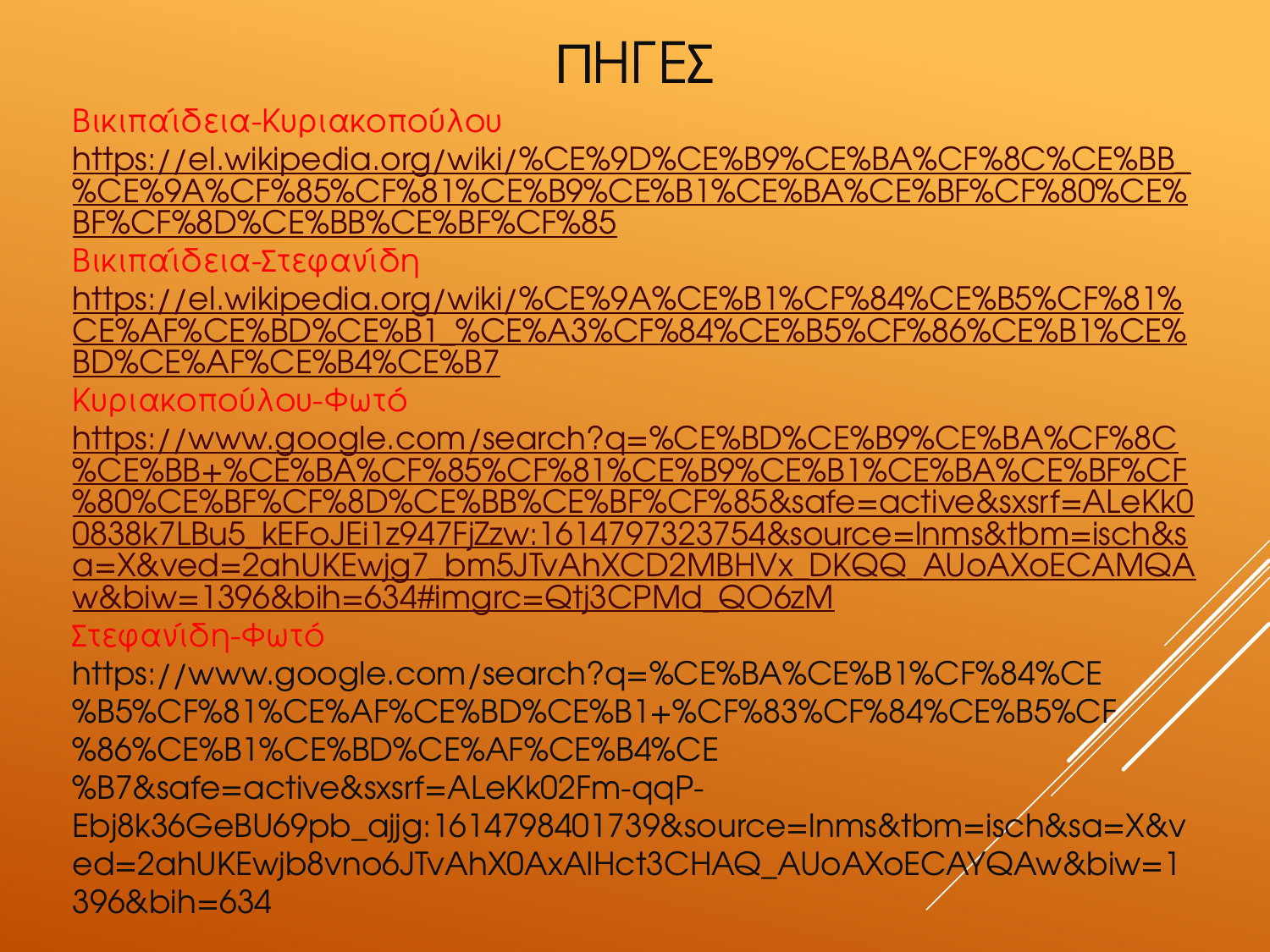

# ΠΗΓΕΣ
Βικιπαίδεια-Κυριακοπούλου
https://el.wikipedia.org/wiki/%CE%9D%CE%B9%CE%BA%CF%8C%CE%BB_%CE%9A%CF%85%CF%81%CE%B9%CE%B1%CE%BA%CE%BF%CF%80%CE%BF%CF%8D%CE%BB%CE%BF%CF%85
Βικιπαίδεια-Στεφανίδη
https://el.wikipedia.org/wiki/%CE%9A%CE%B1%CF%84%CE%B5%CF%81%CE%AF%CE%BD%CE%B1_%CE%A3%CF%84%CE%B5%CF%86%CE%B1%CE%BD%CE%AF%CE%B4%CE%B7
Κυριακοπούλου-Φωτό
https://www.google.com/search?q=%CE%BD%CE%B9%CE%BA%CF%8C%CE%BB+%CE%BA%CF%85%CF%81%CE%B9%CE%B1%CE%BA%CE%BF%CF%80%CE%BF%CF%8D%CE%BB%CE%BF%CF%85&safe=active&sxsrf=ALeKk00838k7LBu5_kEFoJEi1z947FjZzw:1614797323754&source=lnms&tbm=isch&sa=X&ved=2ahUKEwjg7_bm5JTvAhXCD2MBHVx_DKQQ_AUoAXoECAMQAw&biw=1396&bih=634#imgrc=Qtj3CPMd_QO6zM
Στεφανίδη-Φωτό
https://www.google.com/search?q=%CE%BA%CE%B1%CF%84%CE%B5%CF%81%CE%AF%CE%BD%CE%B1+%CF%83%CF%84%CE%B5%CF%86%CE%B1%CE%BD%CE%AF%CE%B4%CE%B7&safe=active&sxsrf=ALeKk02Fm-qqP-Ebj8k36GeBU69pb_ajjg:1614798401739&source=lnms&tbm=isch&sa=X&ved=2ahUKEwjb8vno6JTvAhX0AxAIHct3CHAQ_AUoAXoECAYQAw&biw=1396&bih=634